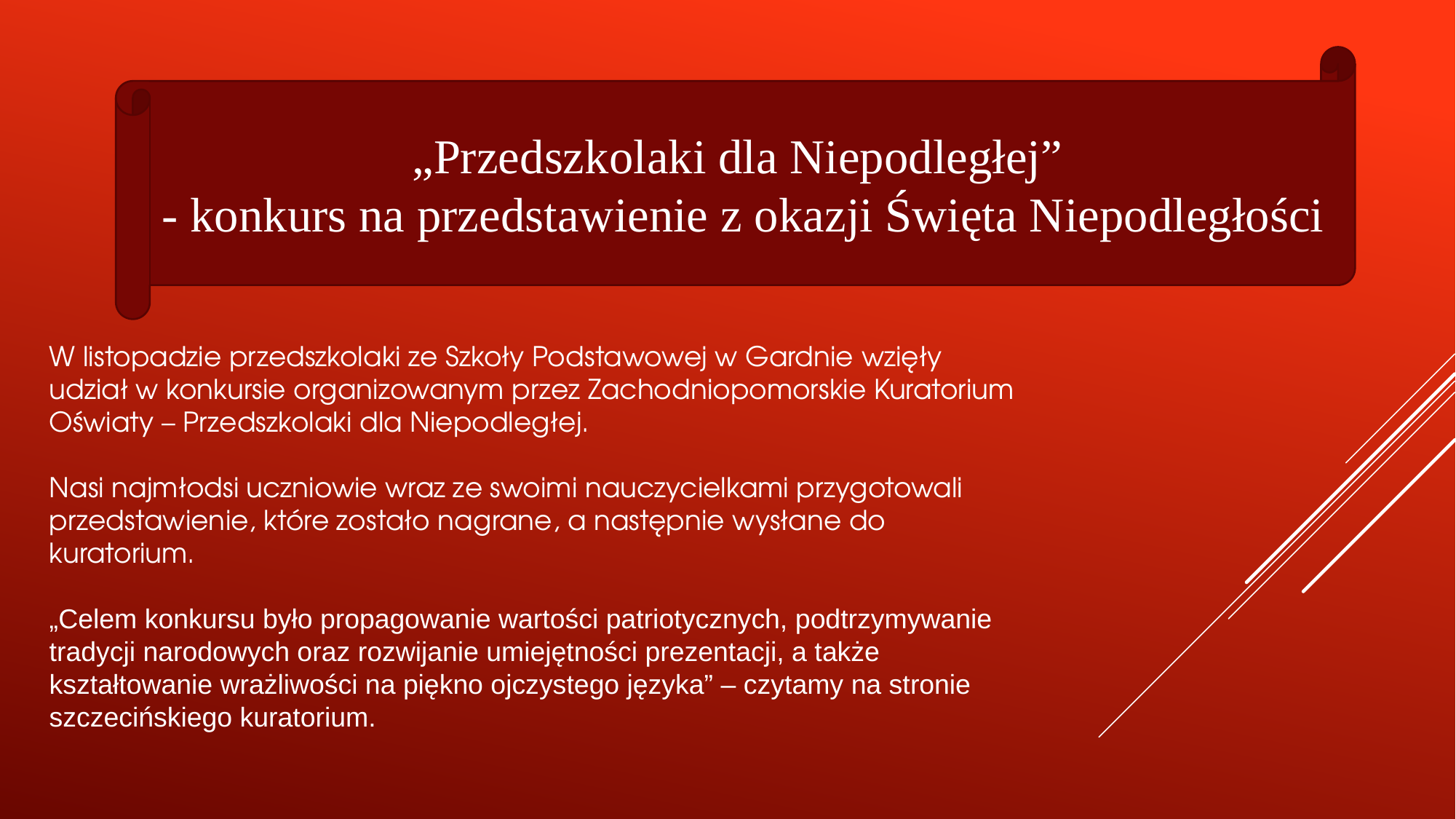

„Przedszkolaki dla Niepodległej”
- konkurs na przedstawienie z okazji Święta Niepodległości
W listopadzie przedszkolaki ze Szkoły Podstawowej w Gardnie wzięły udział w konkursie organizowanym przez Zachodniopomorskie Kuratorium Oświaty – Przedszkolaki dla Niepodległej.

Nasi najmłodsi uczniowie wraz ze swoimi nauczycielkami przygotowali przedstawienie, które zostało nagrane, a następnie wysłane do kuratorium.

„Celem konkursu było propagowanie wartości patriotycznych, podtrzymywanie tradycji narodowych oraz rozwijanie umiejętności prezentacji, a także kształtowanie wrażliwości na piękno ojczystego języka” – czytamy na stronie szczecińskiego kuratorium.